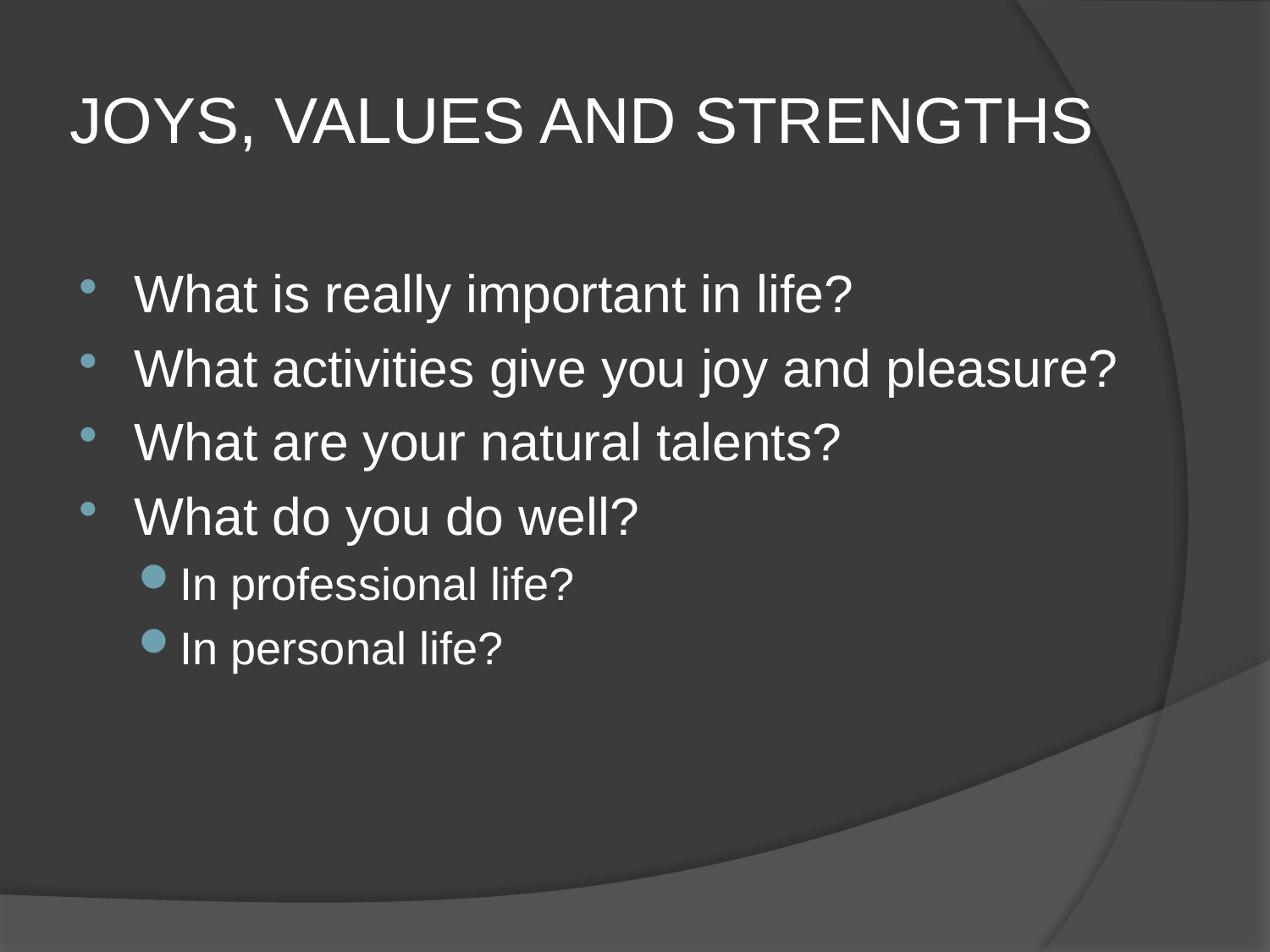

# JOYS, VALUES AND STRENGTHS
What is really important in life?
What activities give you joy and pleasure?
What are your natural talents?
What do you do well?
In professional life?
In personal life?